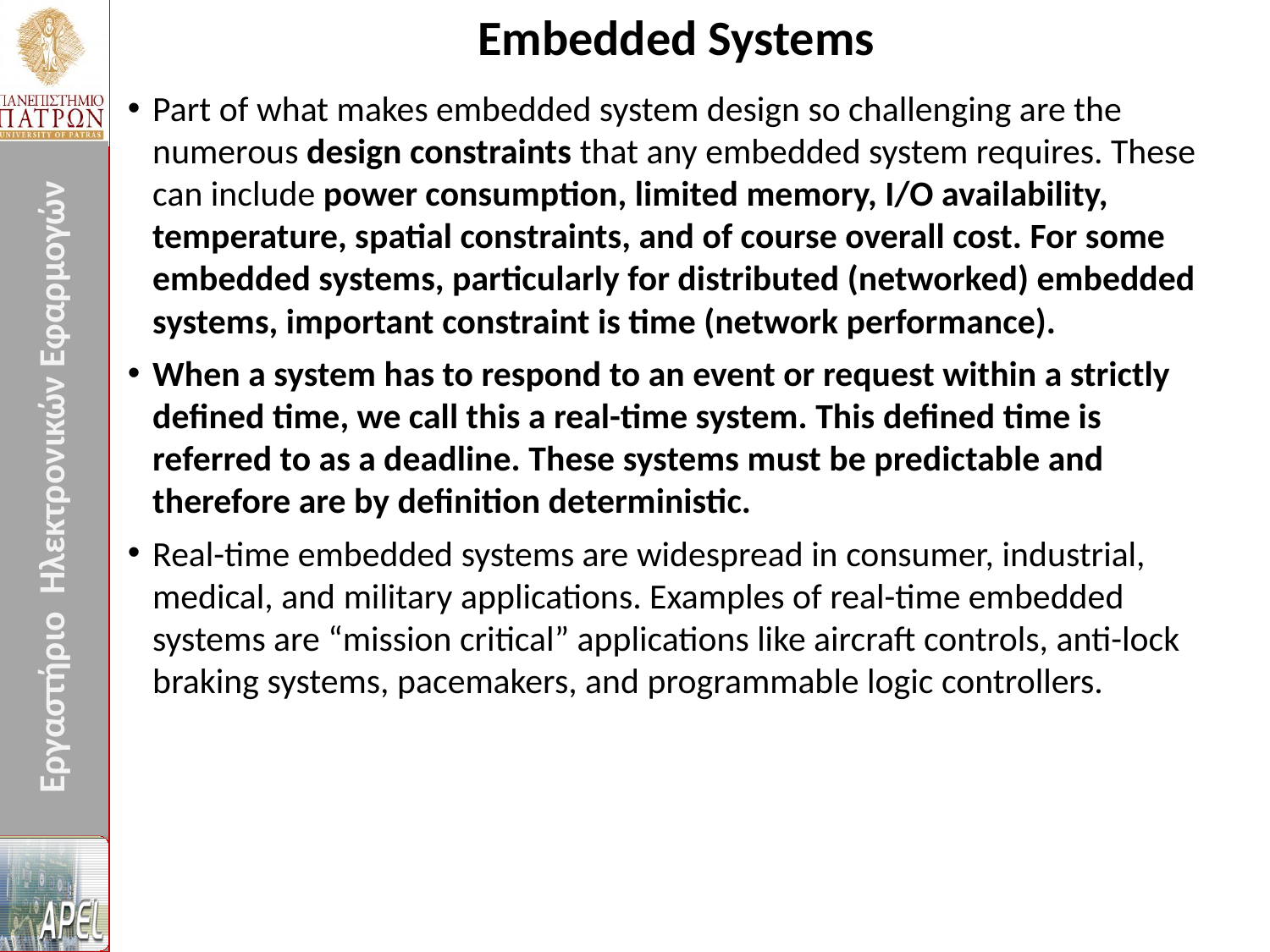

Embedded Systems
Part of what makes embedded system design so challenging are the numerous design constraints that any embedded system requires. These can include power consumption, limited memory, I/O availability, temperature, spatial constraints, and of course overall cost. For some embedded systems, particularly for distributed (networked) embedded systems, important constraint is time (network performance).
When a system has to respond to an event or request within a strictly defined time, we call this a real-time system. This defined time is referred to as a deadline. These systems must be predictable and therefore are by definition deterministic.
Real-time embedded systems are widespread in consumer, industrial, medical, and military applications. Examples of real-time embedded systems are “mission critical” applications like aircraft controls, anti-lock braking systems, pacemakers, and programmable logic controllers.